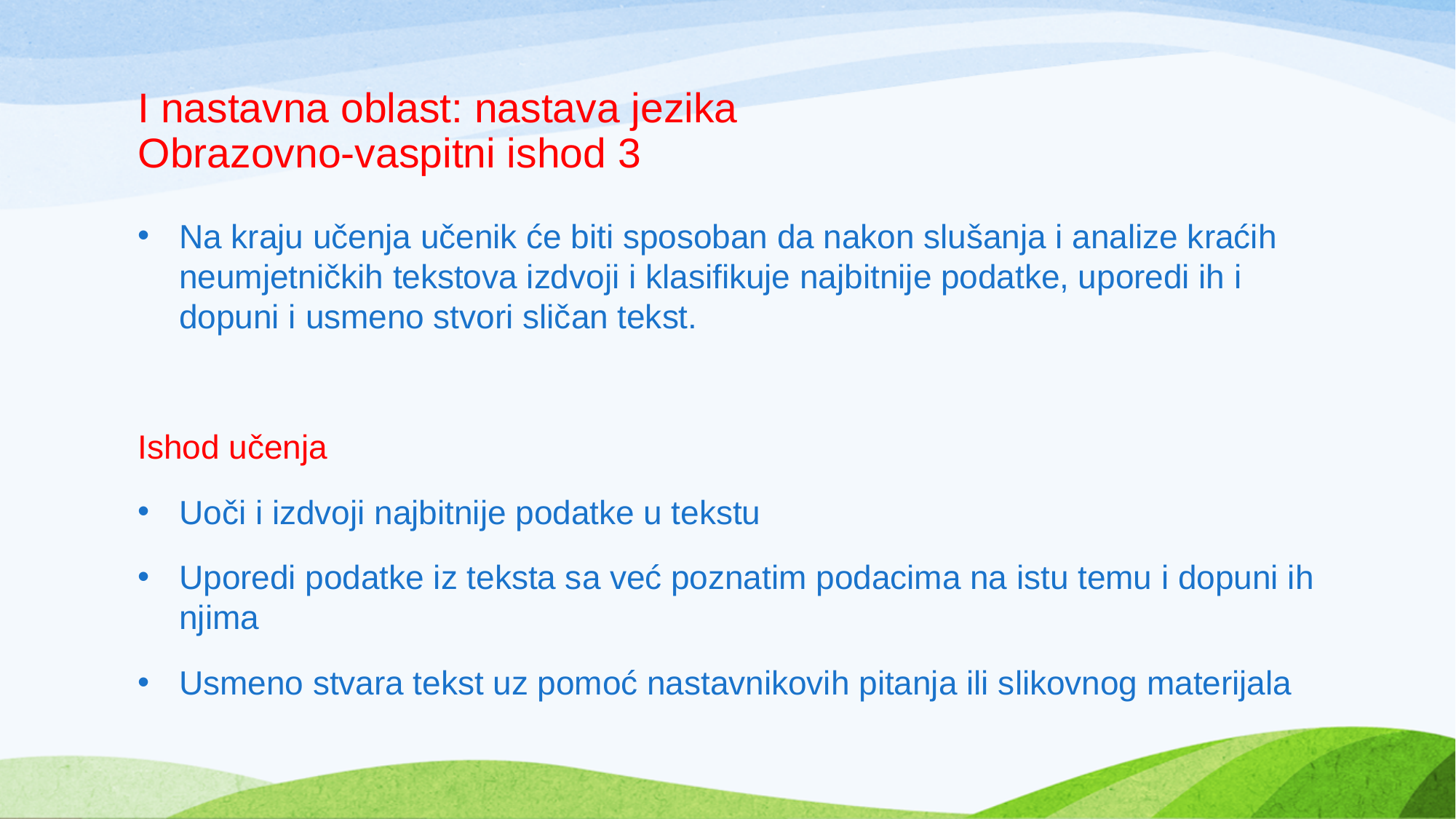

# I nastavna oblast: nastava jezika Obrazovno-vaspitni ishod 3
Na kraju učenja učenik će biti sposoban da nakon slušanja i analize kraćih neumjetničkih tekstova izdvoji i klasifikuje najbitnije podatke, uporedi ih i dopuni i usmeno stvori sličan tekst.

Ishod učenja
Uoči i izdvoji najbitnije podatke u tekstu
Uporedi podatke iz teksta sa već poznatim podacima na istu temu i dopuni ih njima
Usmeno stvara tekst uz pomoć nastavnikovih pitanja ili slikovnog materijala